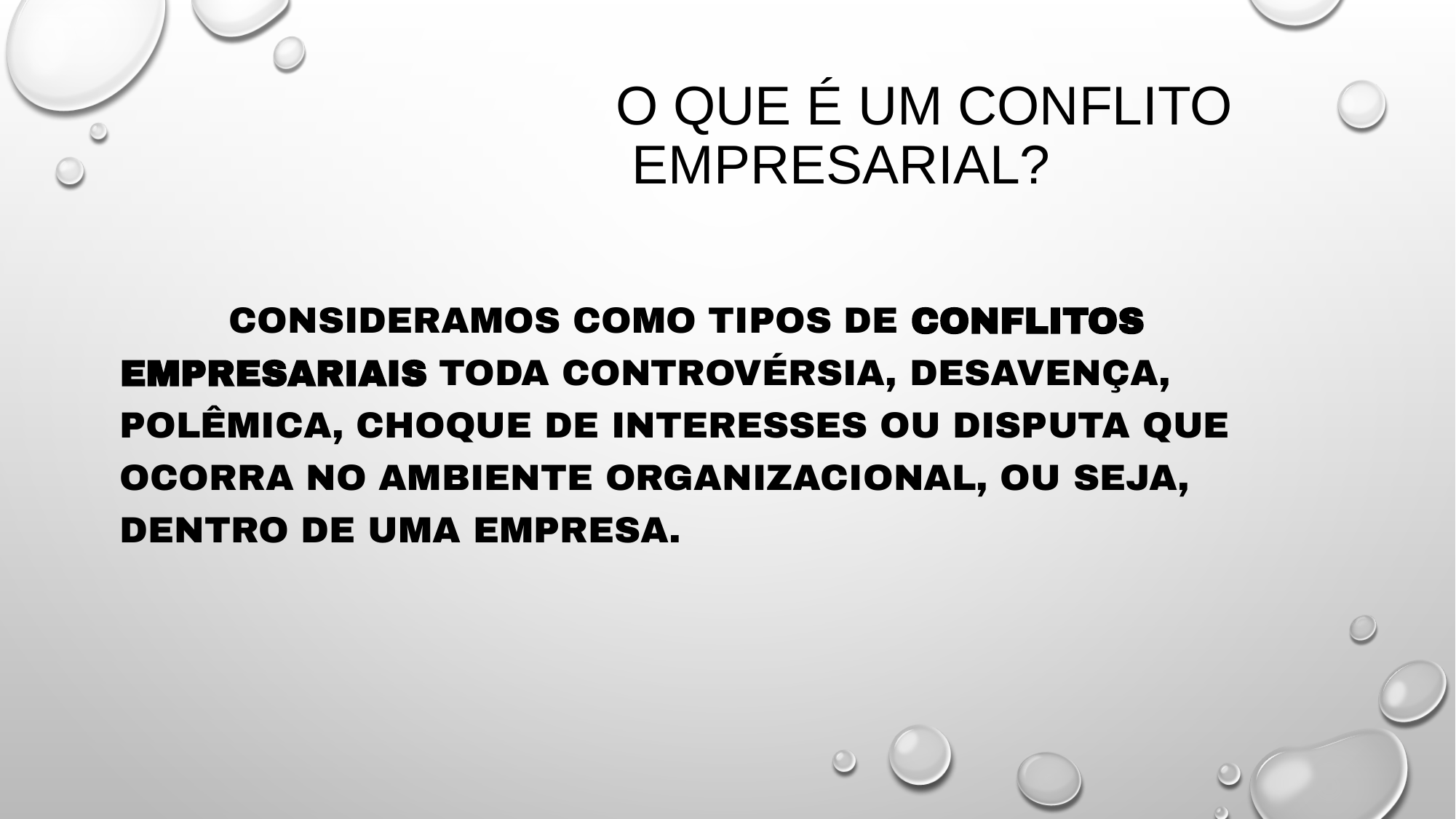

# O que é um conflito empresarial?
	Consideramos como tipos de conflitos empresariais toda controvérsia, desavença, polêmica, choque de interesses ou disputa que ocorra no ambiente organizacional, ou seja, dentro de uma empresa.